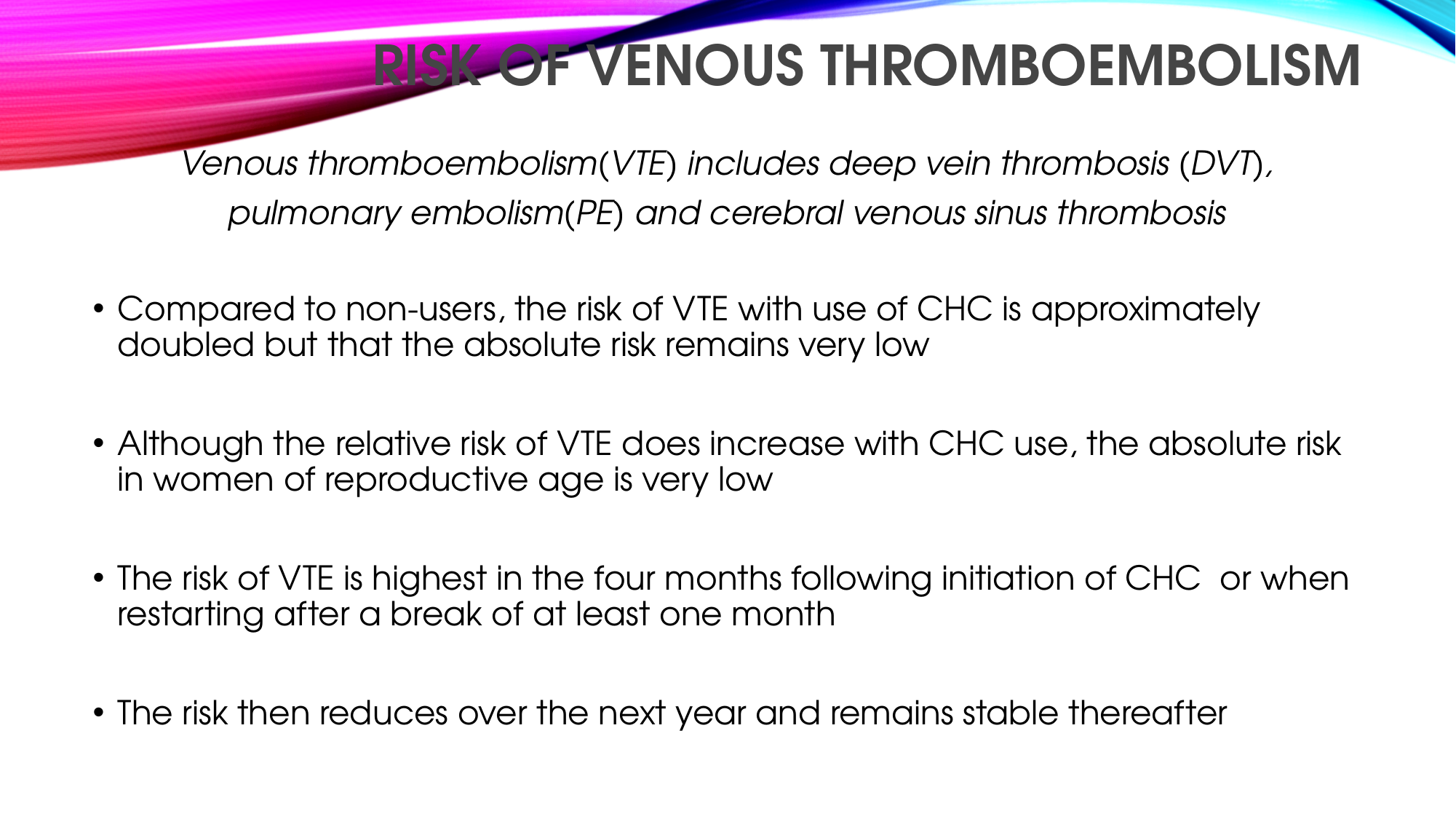

# Risk of Venous Thromboembolism
Venous thromboembolism(VTE) includes deep vein thrombosis (DVT),
pulmonary embolism(PE) and cerebral venous sinus thrombosis

Compared to non-users, the risk of VTE with use of CHC is approximately doubled but that the absolute risk remains very low

Although the relative risk of VTE does increase with CHC use, the absolute risk in women of reproductive age is very low

The risk of VTE is highest in the four months following initiation of CHC  or when restarting after a break of at least one month

The risk then reduces over the next year and remains stable thereafter